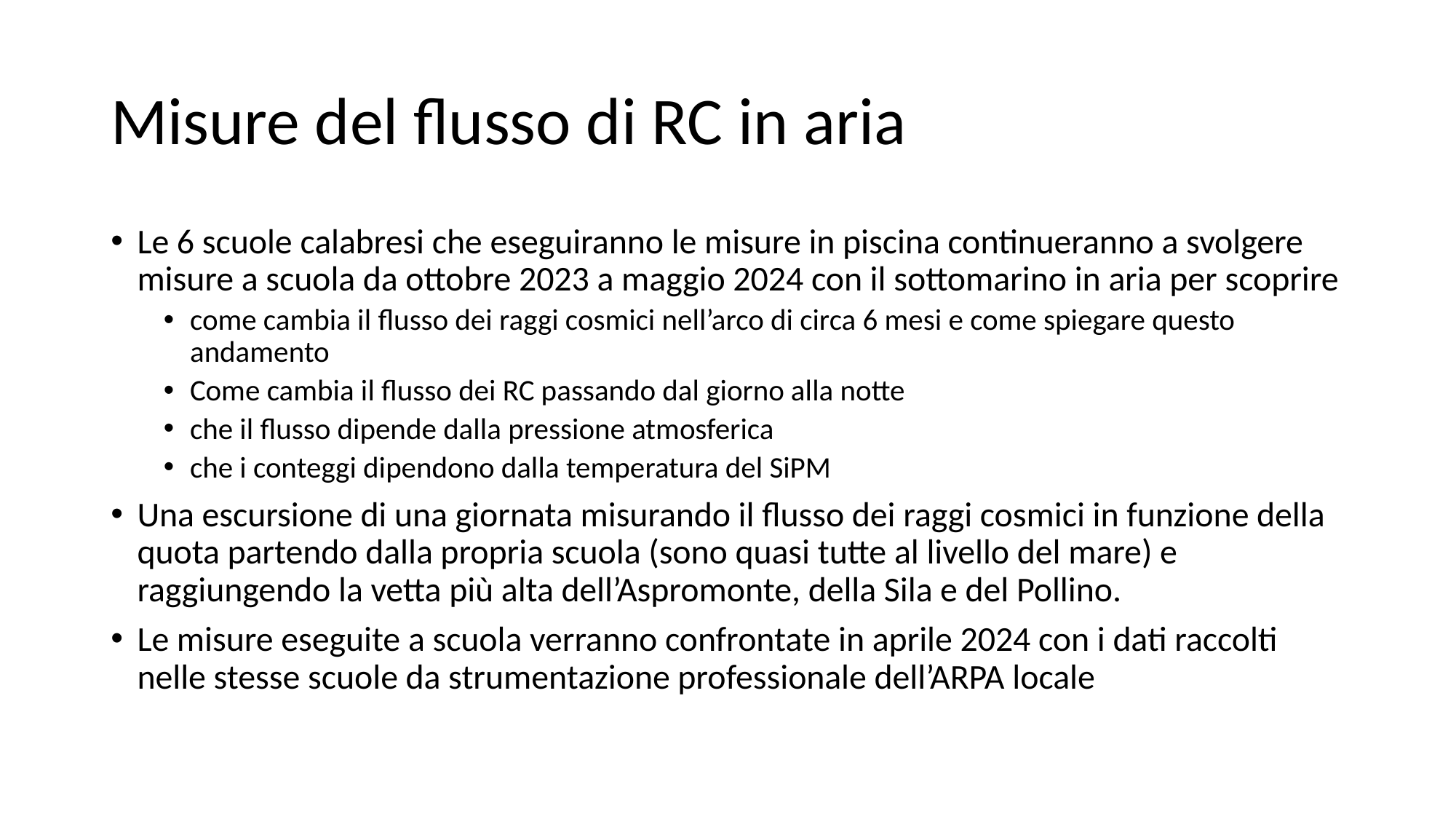

# Misure del flusso di RC in aria
Le 6 scuole calabresi che eseguiranno le misure in piscina continueranno a svolgere misure a scuola da ottobre 2023 a maggio 2024 con il sottomarino in aria per scoprire
come cambia il flusso dei raggi cosmici nell’arco di circa 6 mesi e come spiegare questo andamento
Come cambia il flusso dei RC passando dal giorno alla notte
che il flusso dipende dalla pressione atmosferica
che i conteggi dipendono dalla temperatura del SiPM
Una escursione di una giornata misurando il flusso dei raggi cosmici in funzione della quota partendo dalla propria scuola (sono quasi tutte al livello del mare) e raggiungendo la vetta più alta dell’Aspromonte, della Sila e del Pollino.
Le misure eseguite a scuola verranno confrontate in aprile 2024 con i dati raccolti nelle stesse scuole da strumentazione professionale dell’ARPA locale